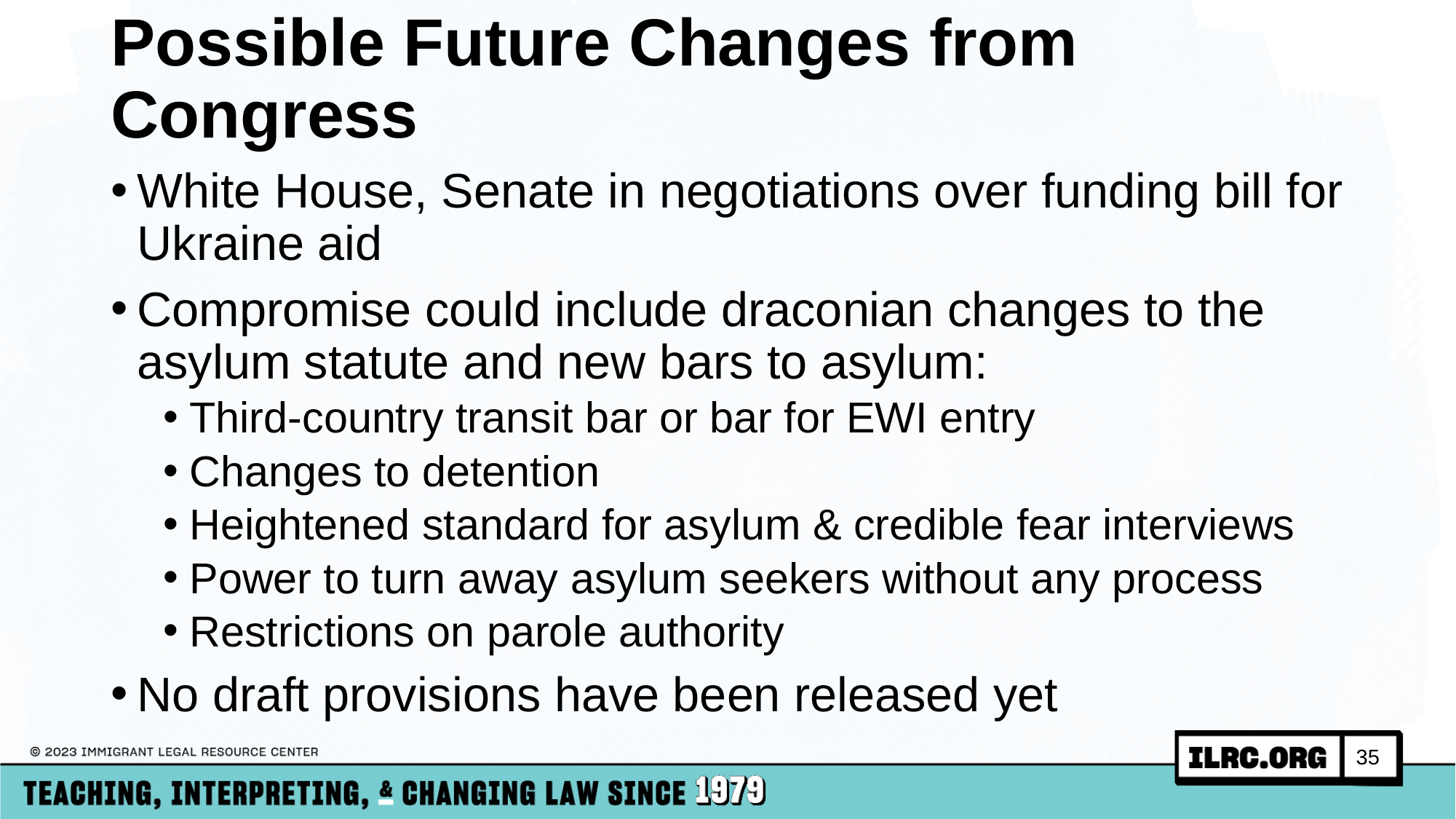

# Possible Future Changes from Congress
White House, Senate in negotiations over funding bill for Ukraine aid
Compromise could include draconian changes to the asylum statute and new bars to asylum:
Third-country transit bar or bar for EWI entry
Changes to detention
Heightened standard for asylum & credible fear interviews
Power to turn away asylum seekers without any process
Restrictions on parole authority
No draft provisions have been released yet
35